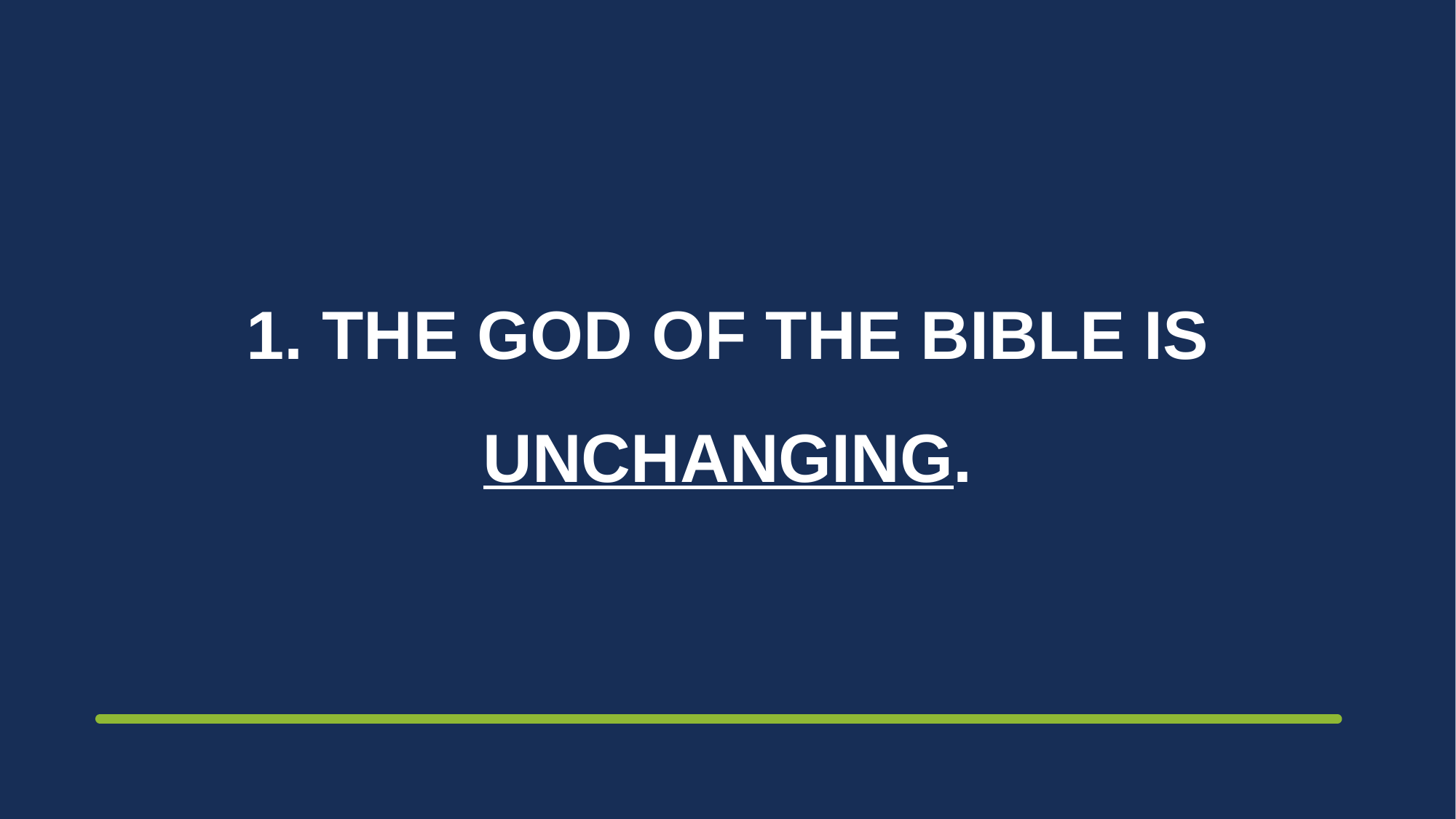

# 1. THE GOD OF THE BIBLE IS UNCHANGING.